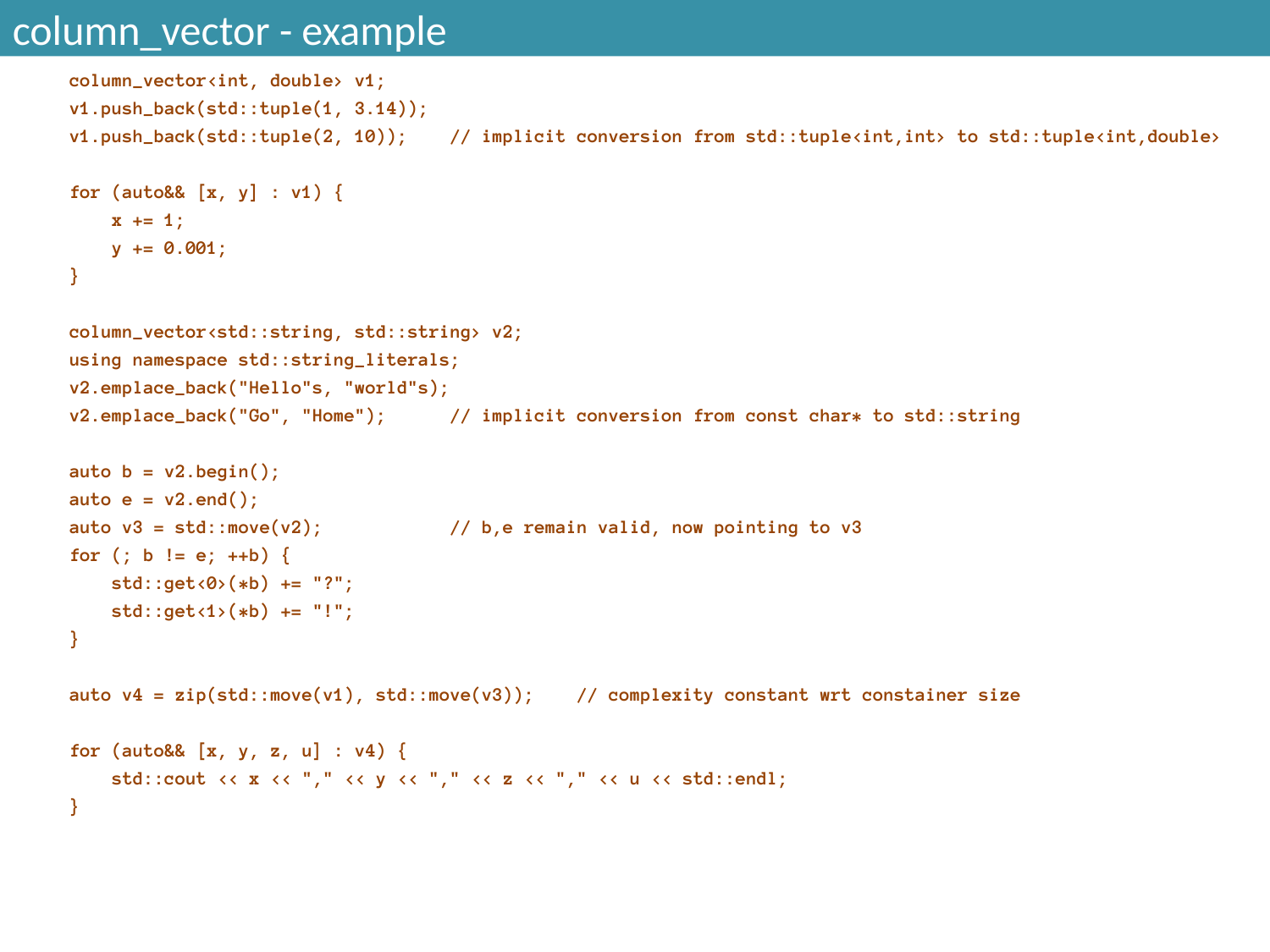

# column_vector - example
    column_vector<int, double> v1;
    v1.push_back(std::tuple(1, 3.14));
    v1.push_back(std::tuple(2, 10));    // implicit conversion from std::tuple<int,int> to std::tuple<int,double>

    for (auto&& [x, y] : v1) {
        x += 1;
        y += 0.001;
    }

    column_vector<std::string, std::string> v2;
    using namespace std::string_literals;
    v2.emplace_back("Hello"s, "world"s);
    v2.emplace_back("Go", "Home");      // implicit conversion from const char* to std::string

    auto b = v2.begin();
    auto e = v2.end();
    auto v3 = std::move(v2);            // b,e remain valid, now pointing to v3
    for (; b != e; ++b) {
        std::get<0>(*b) += "?";
        std::get<1>(*b) += "!";
    }

    auto v4 = zip(std::move(v1), std::move(v3));    // complexity constant wrt constainer size

    for (auto&& [x, y, z, u] : v4) {
        std::cout << x << "," << y << "," << z << "," << u << std::endl;
    }